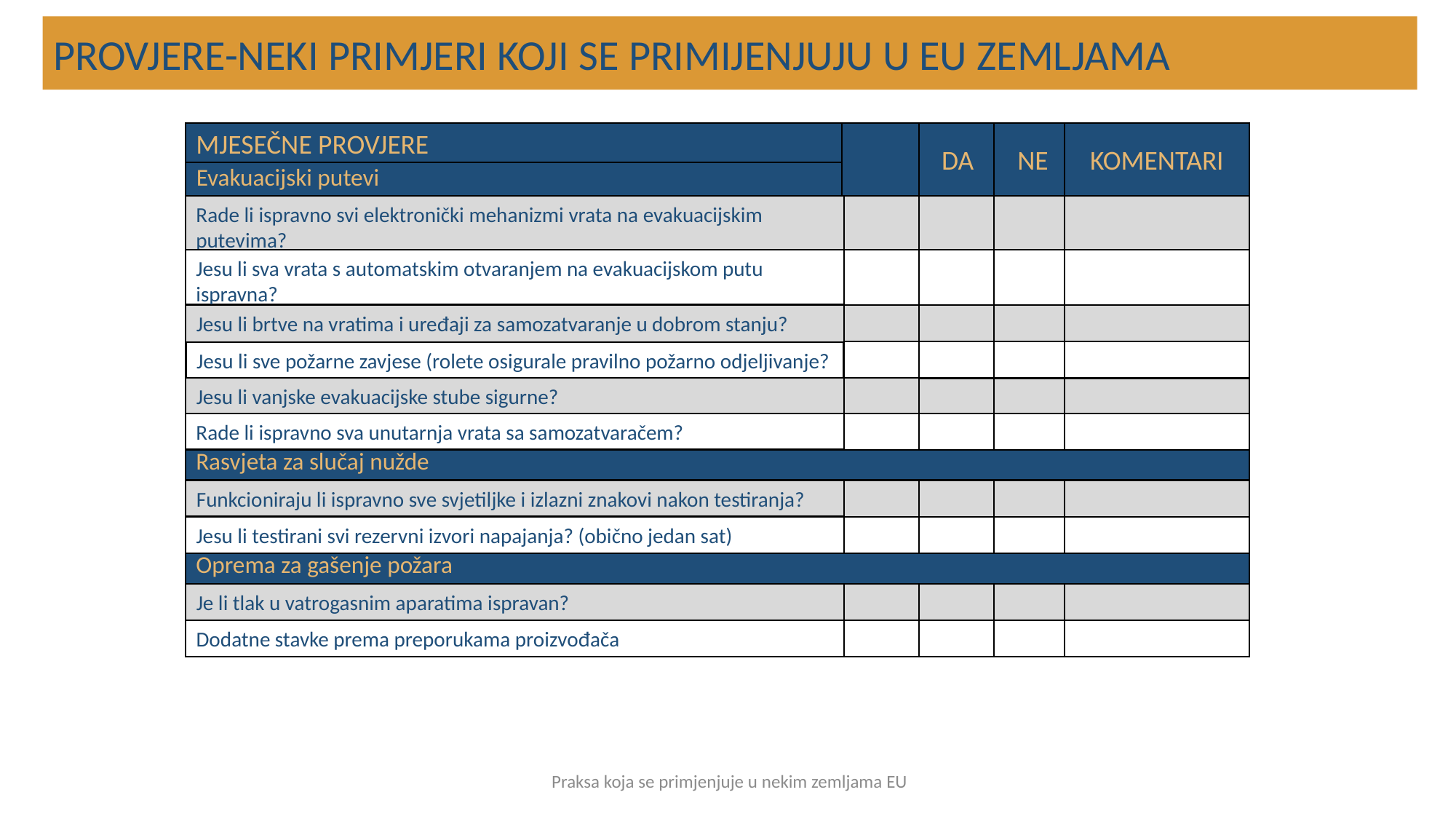

PROVJERE-NEKI PRIMJERI KOJI SE PRIMIJENJUJU U EU ZEMLJAMA
MJESEČNE PROVJERE
DA
NE
KOMENTARI

Evakuacijski putevi
Rade li ispravno svi elektronički mehanizmi vrata na evakuacijskim putevima?

Jesu li sva vrata s automatskim otvaranjem na evakuacijskom putu ispravna?

Jesu li brtve na vratima i uređaji za samozatvaranje u dobrom stanju?

Jesu li sve požarne zavjese (rolete osigurale pravilno požarno odjeljivanje?
Jesu li vanjske evakuacijske stube sigurne?

Rade li ispravno sva unutarnja vrata sa samozatvaračem?

Rasvjeta za slučaj nužde
Funkcioniraju li ispravno sve svjetiljke i izlazni znakovi nakon testiranja?

Jesu li testirani svi rezervni izvori napajanja? (obično jedan sat)
Oprema za gašenje požara
Je li tlak u vatrogasnim aparatima ispravan?

Dodatne stavke prema preporukama proizvođača
 Praksa koja se primjenjuje u nekim zemljama EU